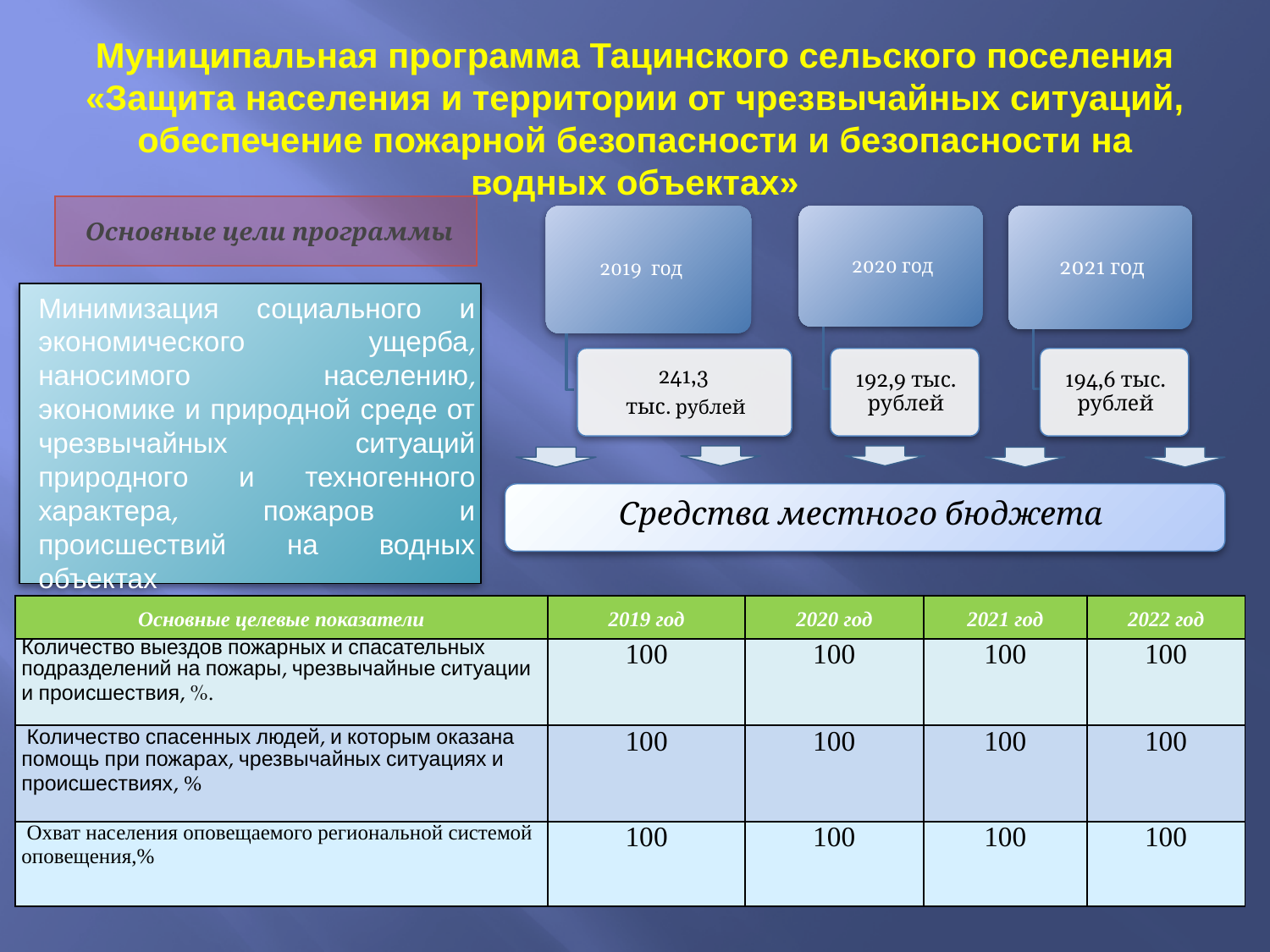

# Муниципальная программа Тацинского сельского поселения «Защита населения и территории от чрезвычайных ситуаций, обеспечение пожарной безопасности и безопасности на водных объектах»
Основные цели программы
2019  год
241,3
тыс. рублей
2020 год
192,9 тыс. рублей
2021 год
194,6 тыс. рублей
Минимизация социального и экономического ущерба, наносимого населению, экономике и природной среде от чрезвычайных ситуаций природного и техногенного характера, пожаров и происшествий на водных объектах

Средства местного бюджета
| Основные целевые показатели | 2019 год | 2020 год | 2021 год | 2022 год |
| --- | --- | --- | --- | --- |
| Количество выездов пожарных и спасательных подразделений на пожары, чрезвычайные ситуации и происшествия, %. | 100 | 100 | 100 | 100 |
| Количество спасенных людей, и которым оказана помощь при пожарах, чрезвычайных ситуациях и происшествиях, % | 100 | 100 | 100 | 100 |
| Охват населения оповещаемого региональной системой оповещения,% | 100 | 100 | 100 | 100 |